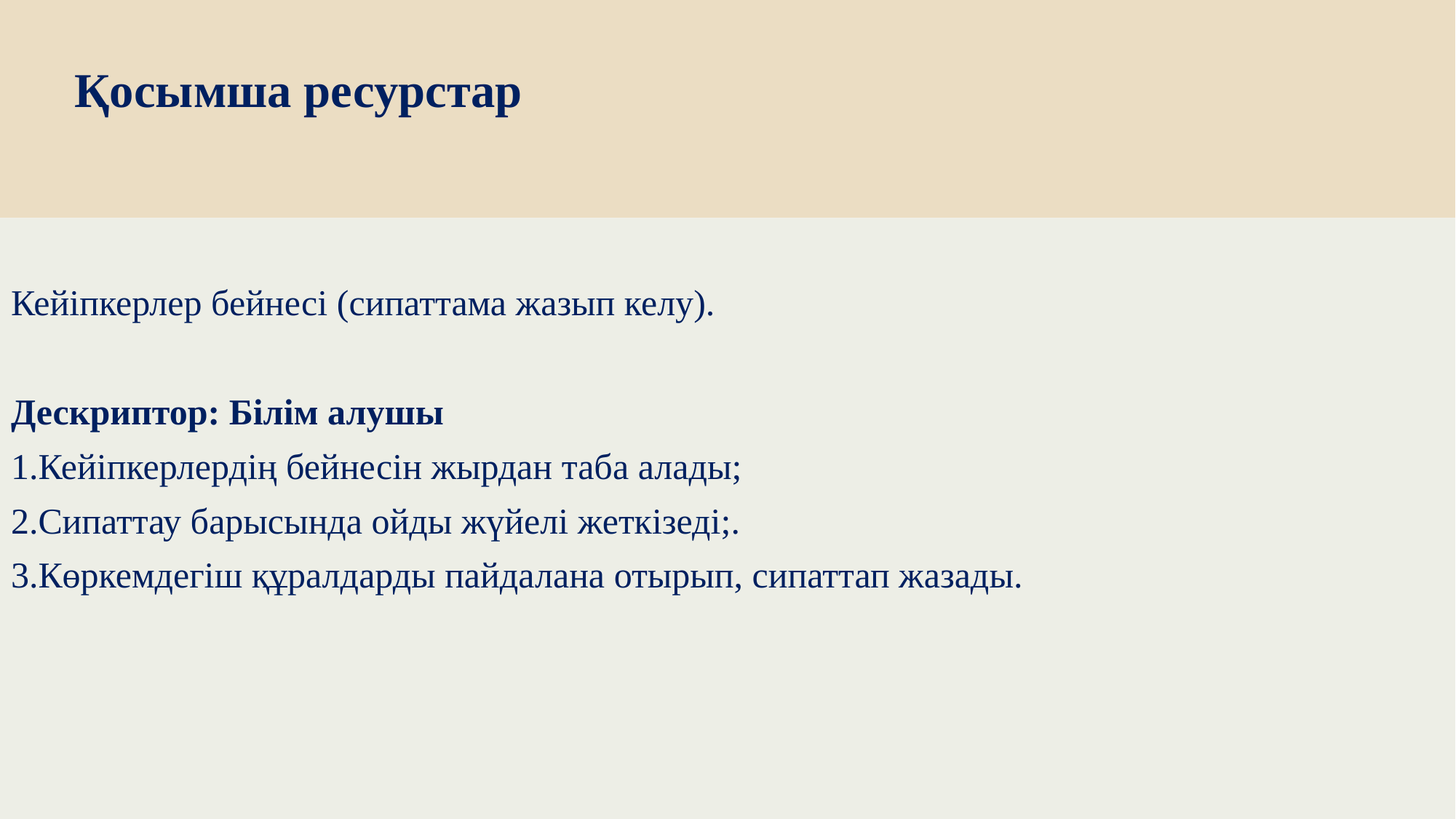

# Қосымша ресурстар

Кейіпкерлер бейнесі (сипаттама жазып келу).

Дескриптор: Білім алушы
1.Кейіпкерлердің бейнесін жырдан таба алады;
2.Сипаттау барысында ойды жүйелі жеткізеді;.
3.Көркемдегіш құралдарды пайдалана отырып, сипаттап жазады.